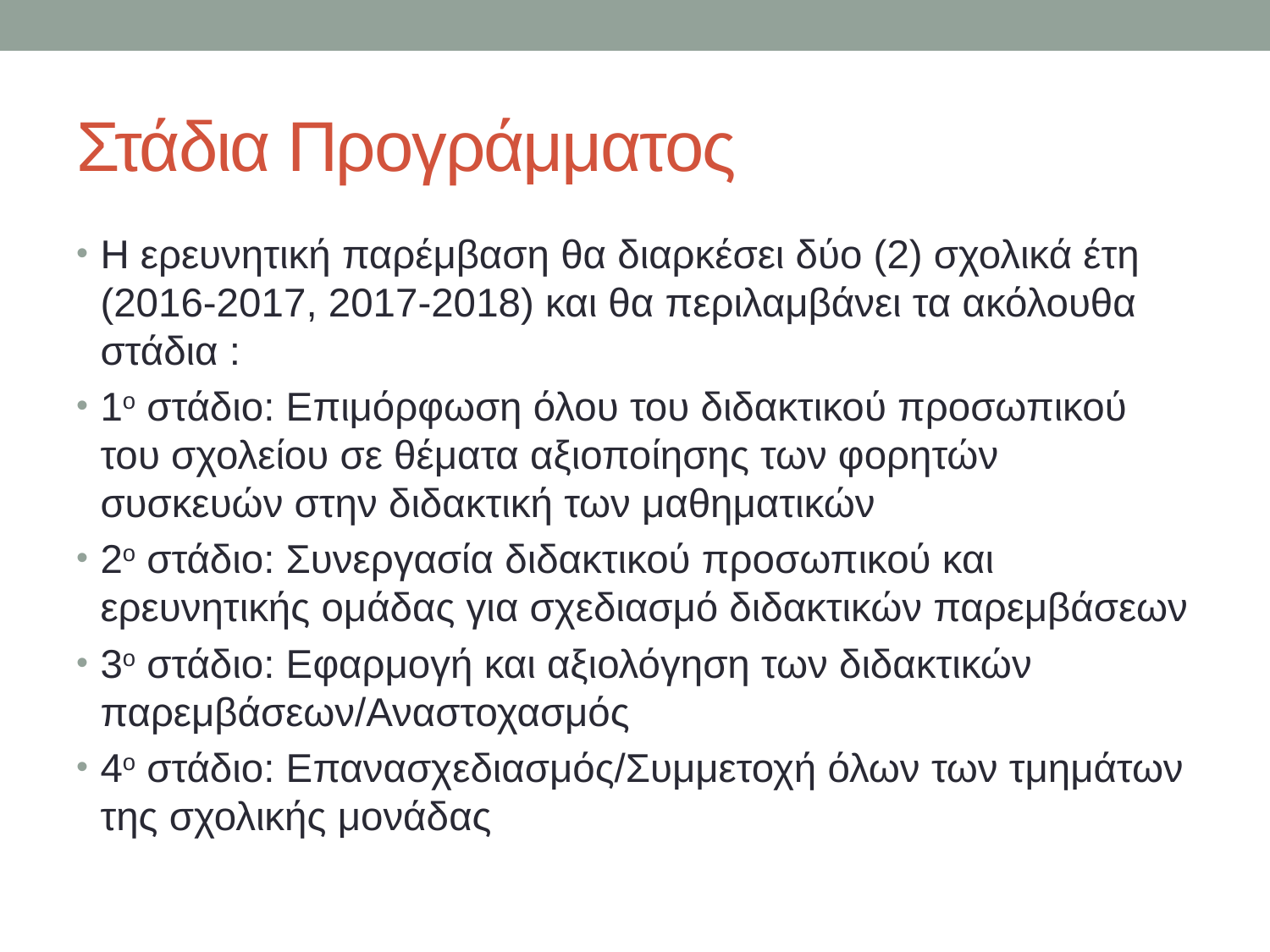

# Στάδια Προγράμματος
Η ερευνητική παρέμβαση θα διαρκέσει δύο (2) σχολικά έτη (2016-2017, 2017-2018) και θα περιλαμβάνει τα ακόλουθα στάδια :
1ο στάδιο: Επιμόρφωση όλου του διδακτικού προσωπικού του σχολείου σε θέματα αξιοποίησης των φορητών συσκευών στην διδακτική των μαθηματικών
2ο στάδιο: Συνεργασία διδακτικού προσωπικού και ερευνητικής ομάδας για σχεδιασμό διδακτικών παρεμβάσεων
3ο στάδιο: Εφαρμογή και αξιολόγηση των διδακτικών παρεμβάσεων/Αναστοχασμός
4ο στάδιο: Επανασχεδιασμός/Συμμετοχή όλων των τμημάτων της σχολικής μονάδας